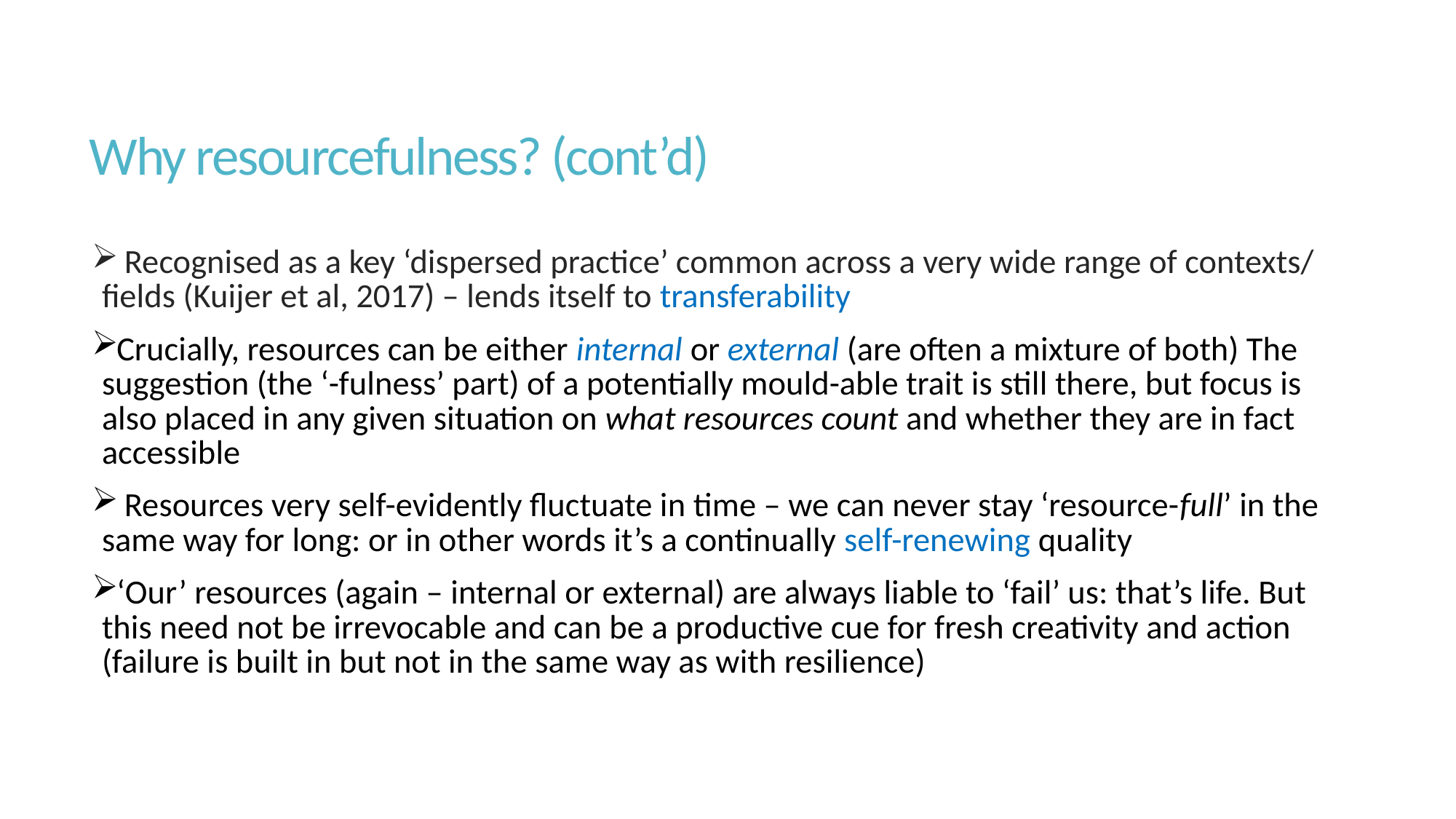

# Why resourcefulness? (cont’d)
 Recognised as a key ‘dispersed practice’ common across a very wide range of contexts/ fields (Kuijer et al, 2017) – lends itself to transferability
Crucially, resources can be either internal or external (are often a mixture of both) The suggestion (the ‘-fulness’ part) of a potentially mould-able trait is still there, but focus is also placed in any given situation on what resources count and whether they are in fact accessible
 Resources very self-evidently fluctuate in time – we can never stay ‘resource-full’ in the same way for long: or in other words it’s a continually self-renewing quality
‘Our’ resources (again – internal or external) are always liable to ‘fail’ us: that’s life. But this need not be irrevocable and can be a productive cue for fresh creativity and action (failure is built in but not in the same way as with resilience)